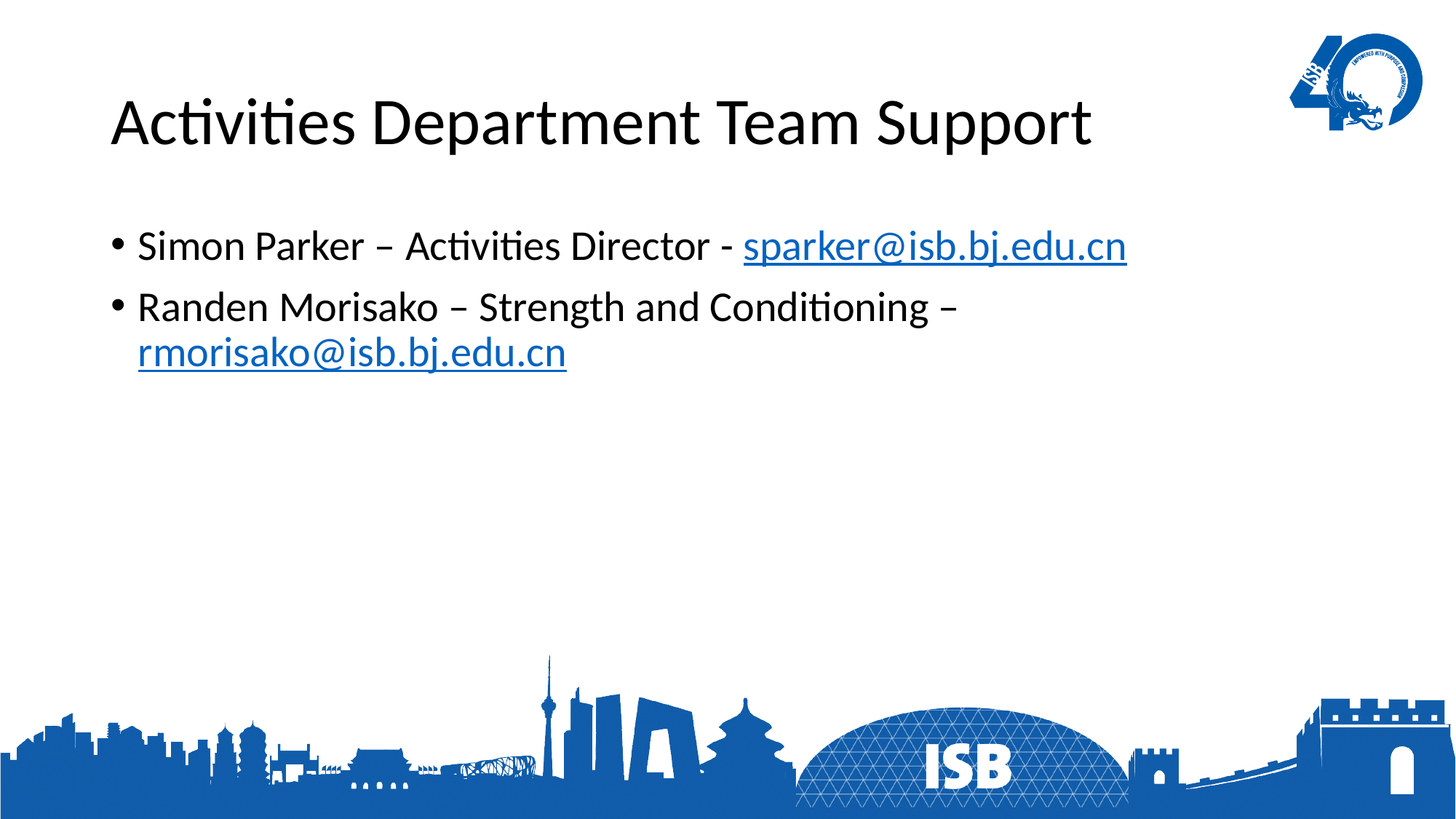

# Activities Department Team Support
Simon Parker – Activities Director - sparker@isb.bj.edu.cn
Randen Morisako – Strength and Conditioning – rmorisako@isb.bj.edu.cn